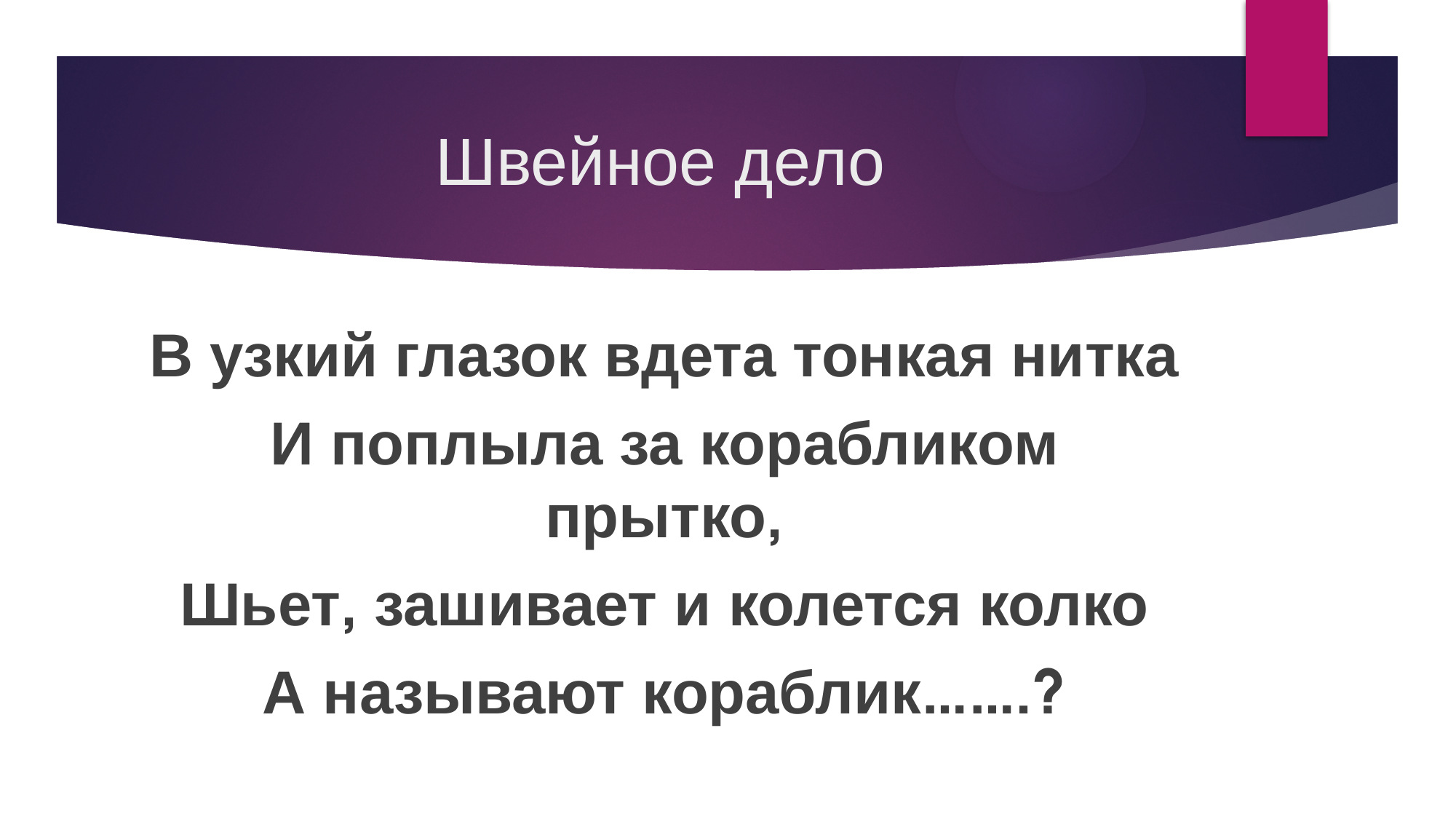

# Швейное дело
В узкий глазок вдета тонкая нитка
И поплыла за корабликом прытко,
Шьет, зашивает и колется колко
А называют кораблик…….?